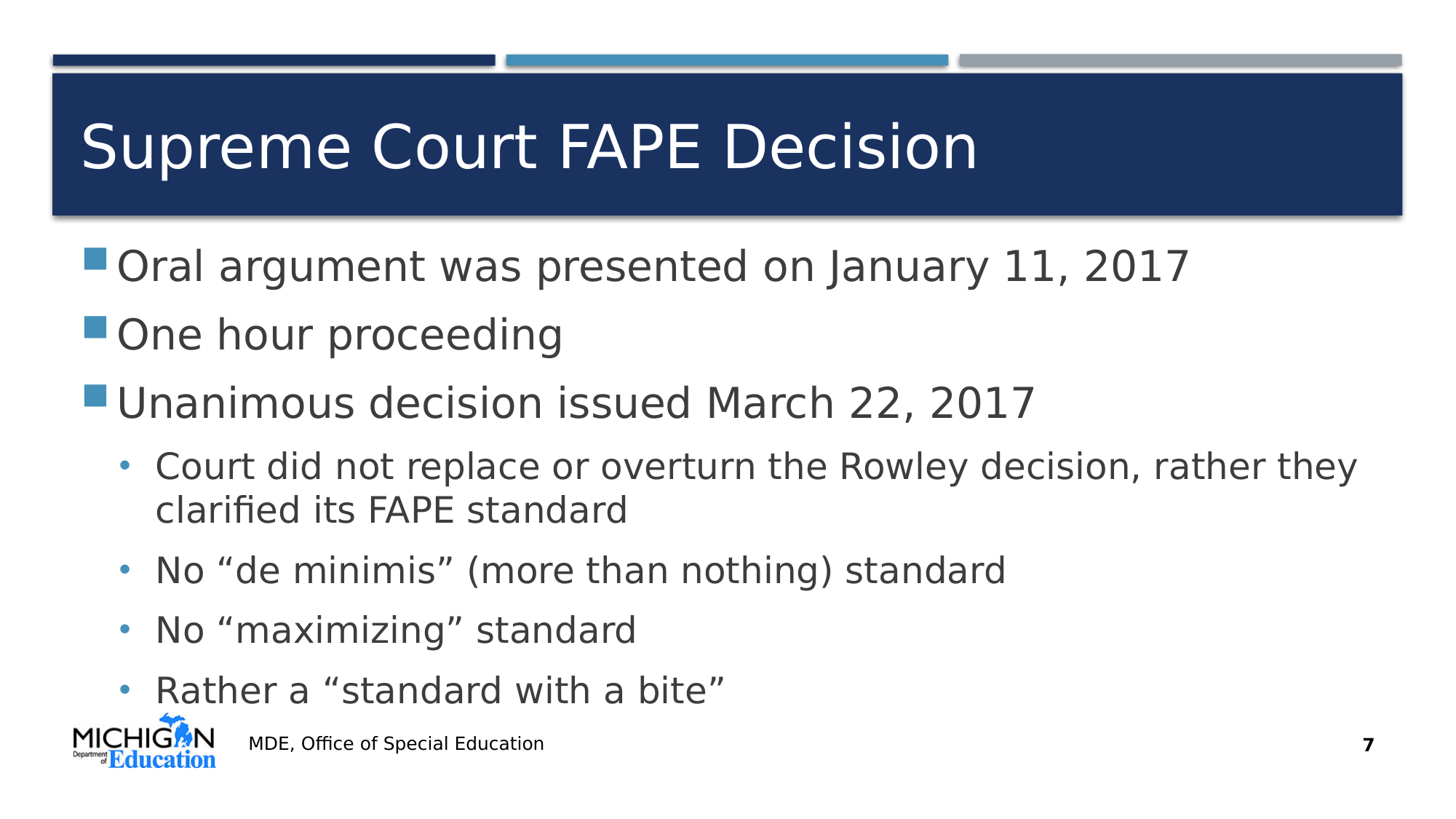

# Supreme Court FAPE Decision
Oral argument was presented on January 11, 2017
One hour proceeding
Unanimous decision issued March 22, 2017
Court did not replace or overturn the Rowley decision, rather they clarified its FAPE standard
No “de minimis” (more than nothing) standard
No “maximizing” standard
Rather a “standard with a bite”
MDE, Office of Special Education
7